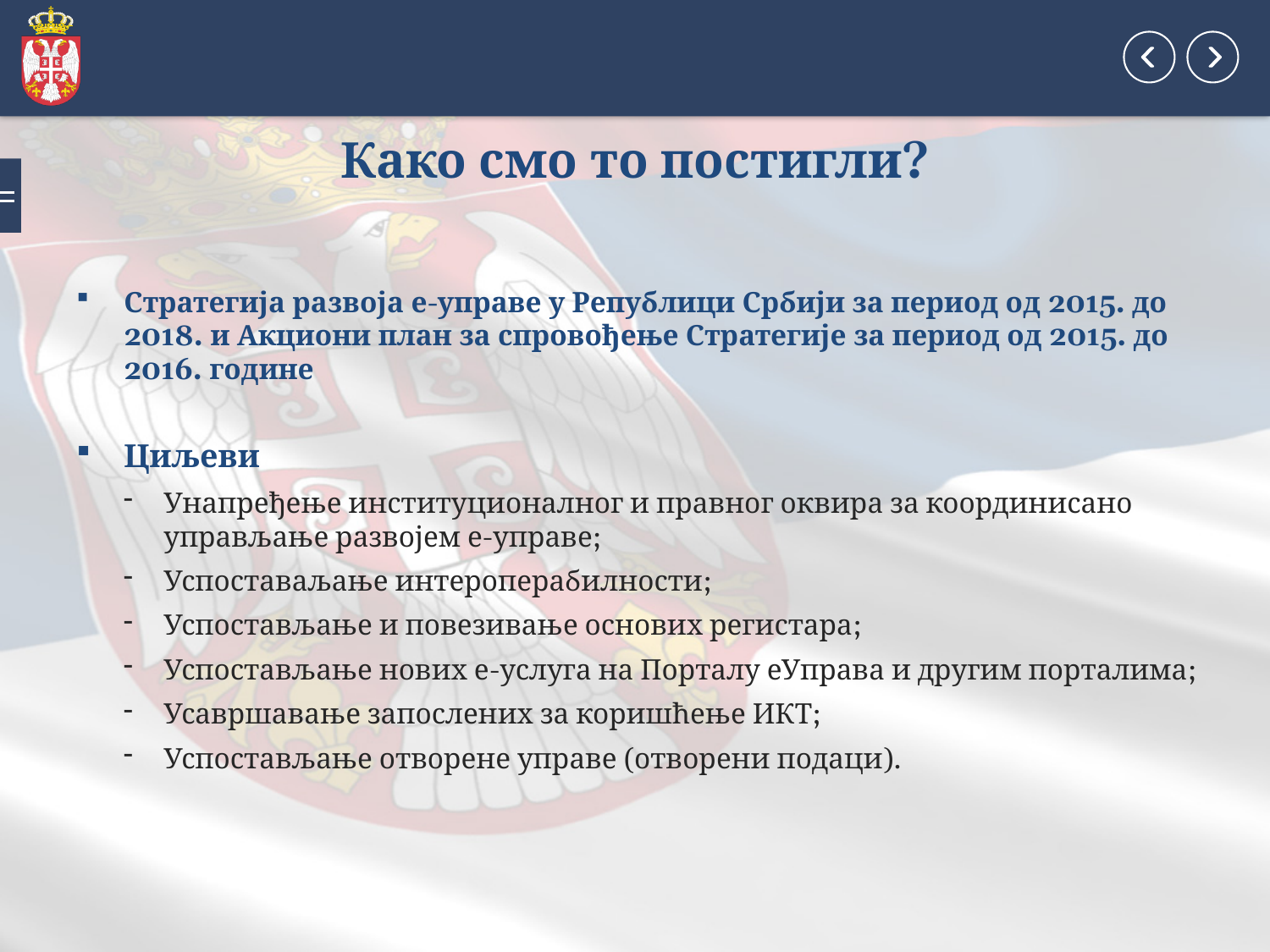

# Како смо то постигли?

Стратегија развоја е-управе у Републици Србији за период од 2015. до 2018. и Акциони план за спровођење Стратегије за период од 2015. до 2016. године

Циљеви
Унапређење институционалног и правног оквира за координисано управљање развојем е-управе;
Успоставаљање интероперабилности;
Успостављање и повезивање основих регистара;
Успостављање нових е-услуга на Порталу еУправа и другим порталима;
Усавршавање запослених за коришћење ИКТ;
Успостављање отворене управе (отворени подаци).